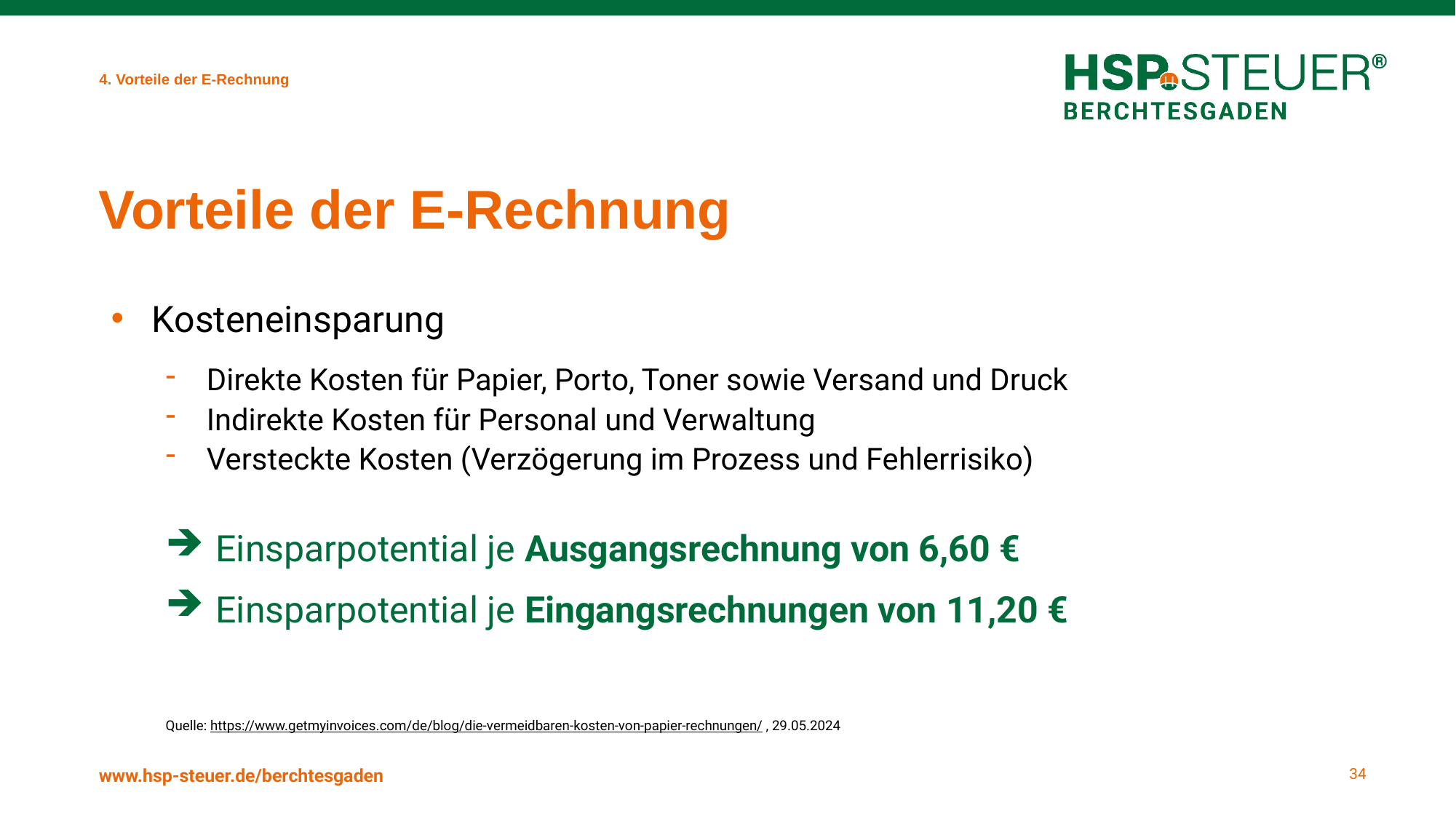

4. Vorteile der E-Rechnung
# Vorteile der E-Rechnung
Kosteneinsparung
Direkte Kosten für Papier, Porto, Toner sowie Versand und Druck
Indirekte Kosten für Personal und Verwaltung
Versteckte Kosten (Verzögerung im Prozess und Fehlerrisiko)

 Einsparpotential je Ausgangsrechnung von 6,60 €
 Einsparpotential je Eingangsrechnungen von 11,20 €

Quelle: https://www.getmyinvoices.com/de/blog/die-vermeidbaren-kosten-von-papier-rechnungen/ , 29.05.2024